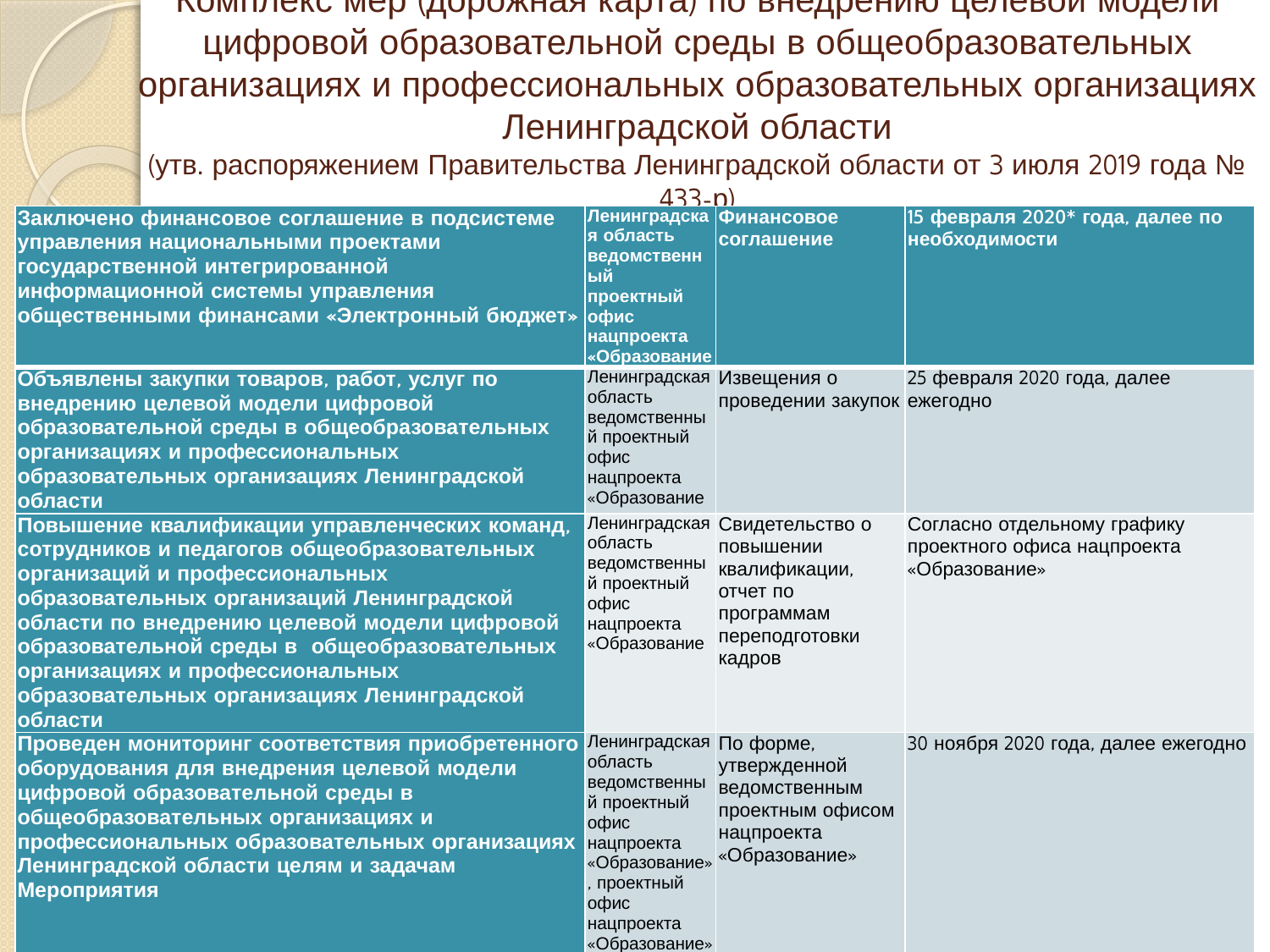

# Комплекс мер (дорожная карта) по внедрению целевой модели цифровой образовательной среды в общеобразовательных организациях и профессиональных образовательных организациях Ленинградской области (утв. распоряжением Правительства Ленинградской области от 3 июля 2019 года № 433-р)
| Заключено финансовое соглашение в подсистеме управления национальными проектами государственной интегрированной информационной системы управления общественными финансами «Электронный бюджет» | Ленинградская область ведомственный проектный офис нацпроекта «Образование | Финансовое соглашение | 15 февраля 2020\* года, далее по необходимости |
| --- | --- | --- | --- |
| Объявлены закупки товаров, работ, услуг по внедрению целевой модели цифровой образовательной среды в общеобразовательных организациях и профессиональных образовательных организациях Ленинградской области | Ленинградская область ведомственный проектный офис нацпроекта «Образование | Извещения о проведении закупок | 25 февраля 2020 года, далее ежегодно |
| Повышение квалификации управленческих команд, сотрудников и педагогов общеобразовательных организаций и профессиональных образовательных организаций Ленинградской области по внедрению целевой модели цифровой образовательной среды в общеобразовательных организациях и профессиональных образовательных организациях Ленинградской области | Ленинградская область ведомственный проектный офис нацпроекта «Образование | Свидетельство о повышении квалификации, отчет по программам переподготовки кадров | Согласно отдельному графику проектного офиса нацпроекта «Образование» |
| Проведен мониторинг соответствия приобретенного оборудования для внедрения целевой модели цифровой образовательной среды в общеобразовательных организациях и профессиональных образовательных организациях Ленинградской области целям и задачам Мероприятия | Ленинградская область ведомственный проектный офис нацпроекта «Образование», проектный офис нацпроекта «Образование» | По форме, утвержденной ведомственным проектным офисом нацпроекта «Образование» | 30 ноября 2020 года, далее ежегодно |